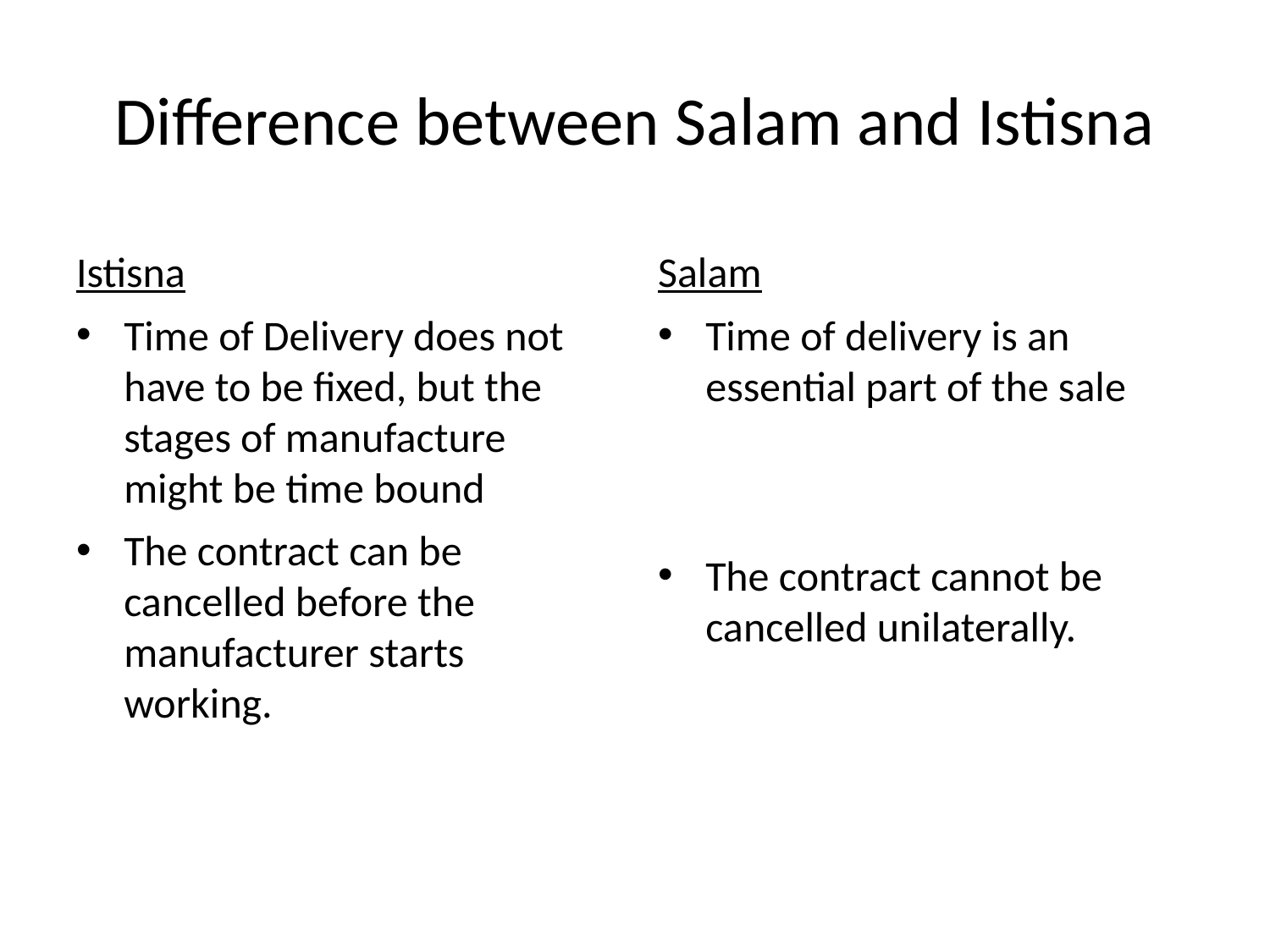

# Difference between Salam and Istisna
Istisna
Salam
Time of Delivery does not have to be fixed, but the stages of manufacture might be time bound
The contract can be cancelled before the manufacturer starts working.

Time of delivery is an essential part of the sale

The contract cannot be cancelled unilaterally.